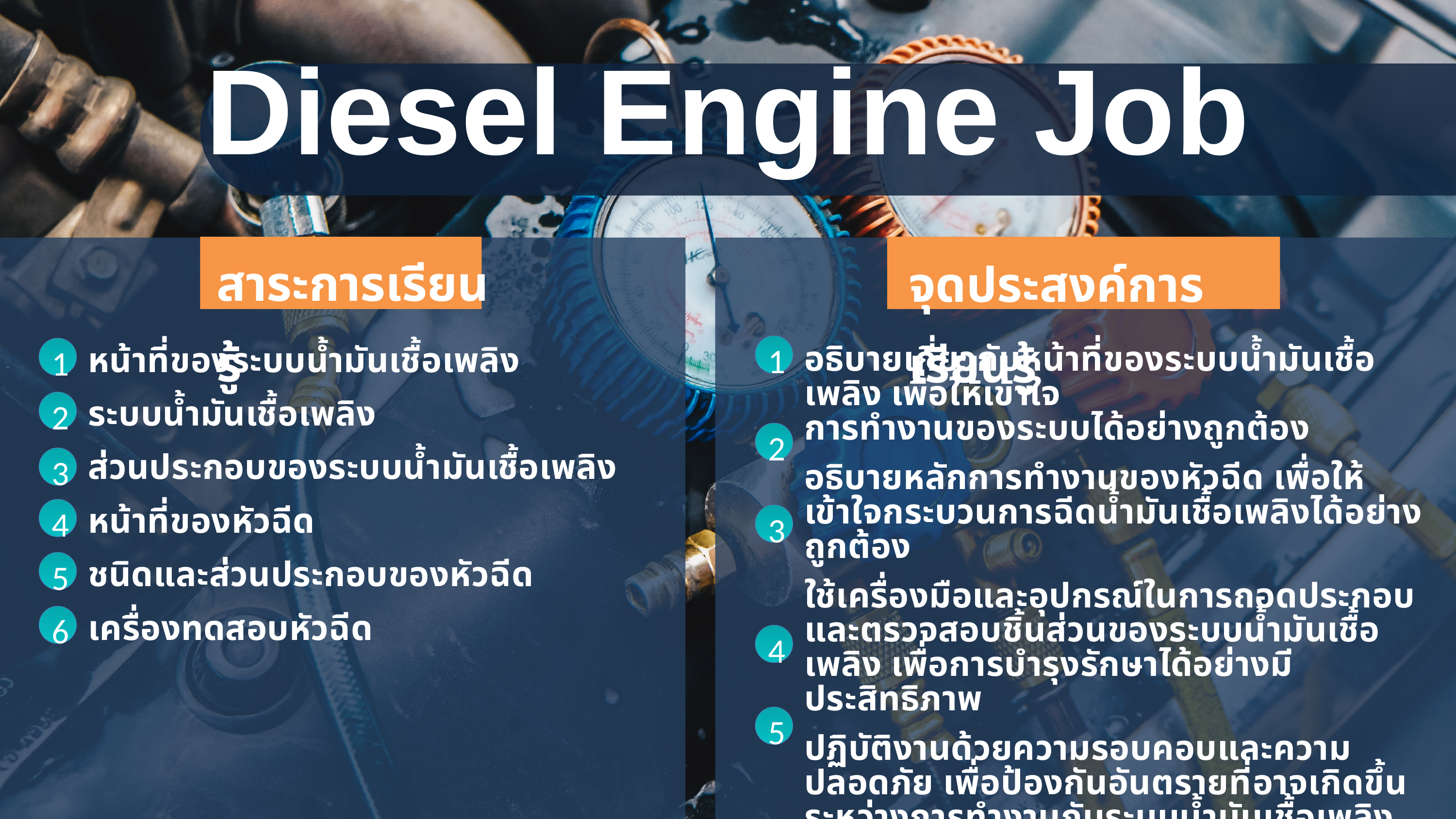

Marketer Personality Development
PERSONALITY DEVELOPMENT
199370025

Diesel Engine Job

สาระการเรียนรู้

จุดประสงค์การเรียนรู้

1
อธิบายเกี่ยวกับหน้าที่ของระบบน้ำมันเชื้อเพลิง เพื่อให้เข้าใจ
การทำงานของระบบได้อย่างถูกต้อง
อธิบายหลักการทำงานของหัวฉีด เพื่อให้เข้าใจกระบวนการฉีดน้ำมันเชื้อเพลิงได้อย่างถูกต้อง
ใช้เครื่องมือและอุปกรณ์ในการถอดประกอบและตรวจสอบชิ้นส่วนของระบบน้ำมันเชื้อเพลิง เพื่อการบำรุงรักษาได้อย่างมีประสิทธิภาพ
ปฏิบัติงานด้วยความรอบคอบและความปลอดภัย เพื่อป้องกันอันตรายที่อาจเกิดขึ้นระหว่างการทำงานกับระบบน้ำมันเชื้อเพลิง
ประยุกต์ใช้ความรู้ในการวิเคราะห์ปัญหา เพื่อการแก้ไขและปรับปรุงประสิทธิภาพของระบบน้ำมันเชื้อเพลิงเครื่องยนต์ดีเซลได้
2
3
4
5
1
หน้าที่ของระบบนํ้ามันเชื้อเพลิง
ระบบนํ้ามันเชื้อเพลิง
ส่วนประกอบของระบบน้ำมันเชื้อเพลิง
หน้าที่ของหัวฉีด
ชนิดและส่วนประกอบของหัวฉีด
เครื่องทดสอบหัวฉีด
2
3
4
5
6

Marketer Personality Development